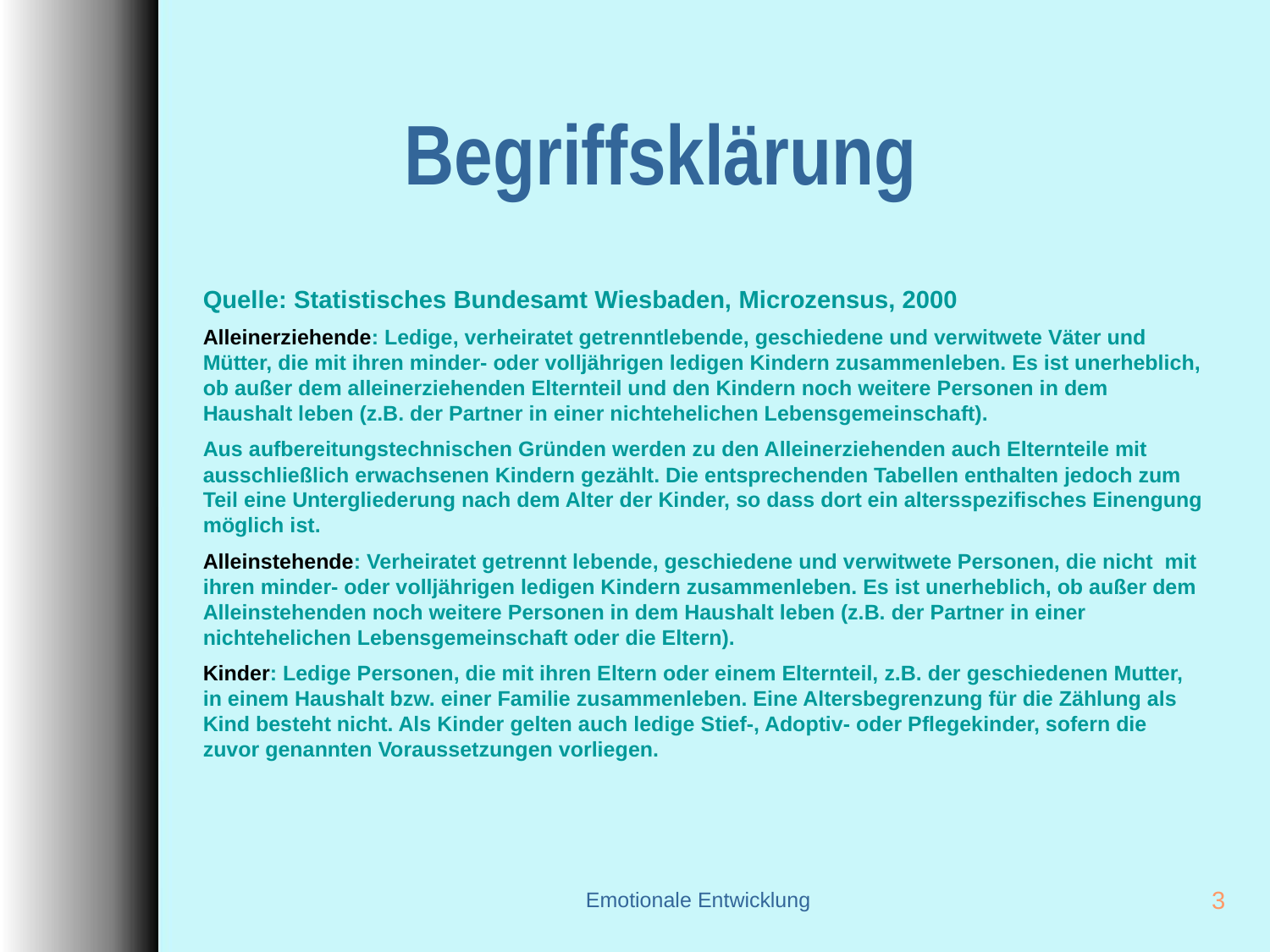

# Begriffsklärung
Quelle: Statistisches Bundesamt Wiesbaden, Microzensus, 2000
Alleinerziehende: Ledige, verheiratet getrenntlebende, geschiedene und verwitwete Väter und Mütter, die mit ihren minder- oder volljährigen ledigen Kindern zusammenleben. Es ist unerheblich, ob außer dem alleinerziehenden Elternteil und den Kindern noch weitere Personen in dem Haushalt leben (z.B. der Partner in einer nichtehelichen Lebensgemeinschaft).
Aus aufbereitungstechnischen Gründen werden zu den Alleinerziehenden auch Elternteile mit ausschließlich erwachsenen Kindern gezählt. Die entsprechenden Tabellen enthalten jedoch zum Teil eine Untergliederung nach dem Alter der Kinder, so dass dort ein altersspezifisches Einengung möglich ist.
Alleinstehende: Verheiratet getrennt lebende, geschiedene und verwitwete Personen, die nicht  mit ihren minder- oder volljährigen ledigen Kindern zusammenleben. Es ist unerheblich, ob außer dem Alleinstehenden noch weitere Personen in dem Haushalt leben (z.B. der Partner in einer nichtehelichen Lebensgemeinschaft oder die Eltern).
Kinder: Ledige Personen, die mit ihren Eltern oder einem Elternteil, z.B. der geschiedenen Mutter, in einem Haushalt bzw. einer Familie zusammenleben. Eine Altersbegrenzung für die Zählung als Kind besteht nicht. Als Kinder gelten auch ledige Stief-, Adoptiv- oder Pflegekinder, sofern die zuvor genannten Voraussetzungen vorliegen.

Emotionale Entwicklung
3